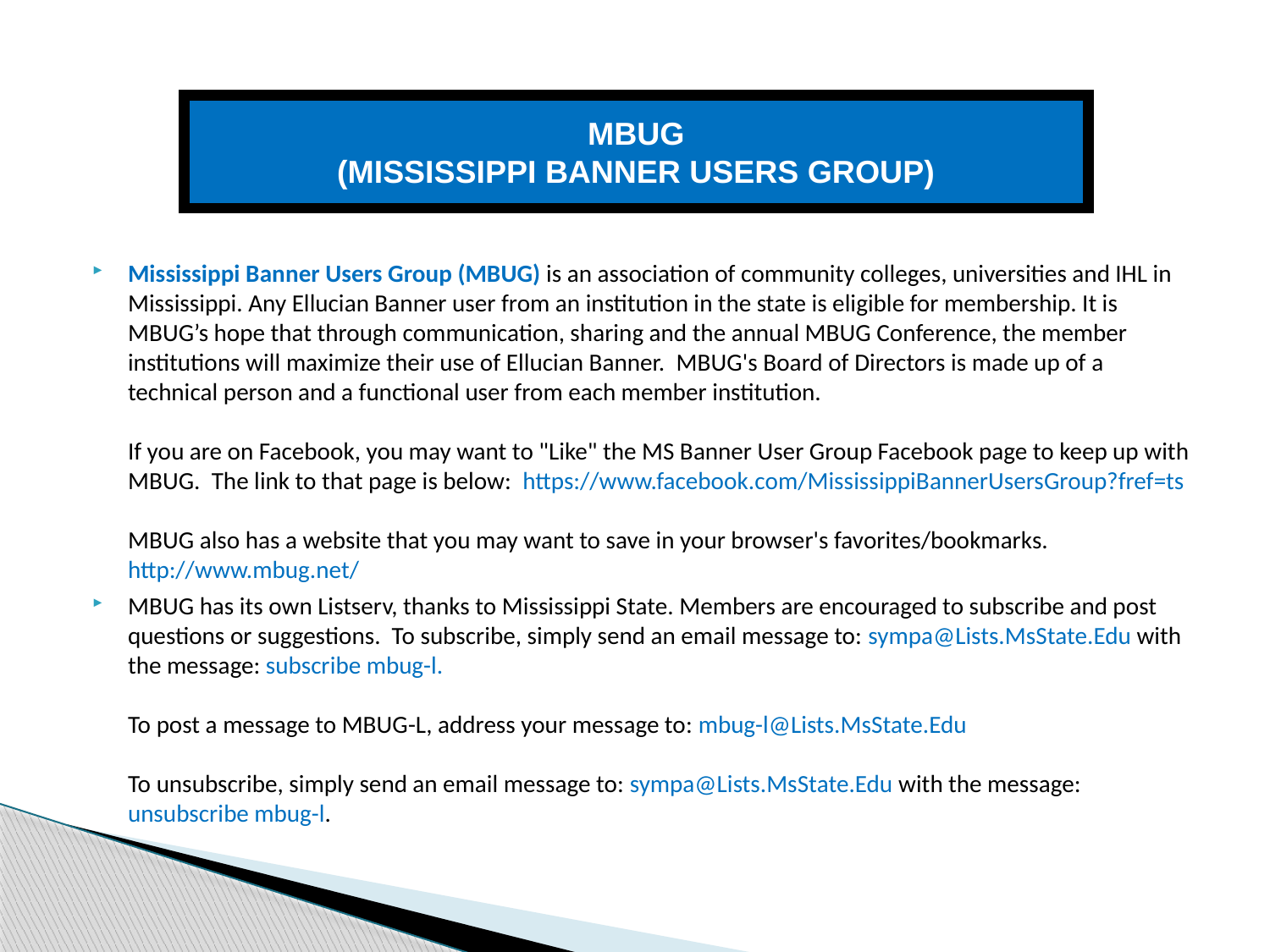

# MBUG (Mississippi Banner users group)
Mississippi Banner Users Group (MBUG) is an association of community colleges, universities and IHL in Mississippi. Any Ellucian Banner user from an institution in the state is eligible for membership. It is MBUG’s hope that through communication, sharing and the annual MBUG Conference, the member institutions will maximize their use of Ellucian Banner.  MBUG's Board of Directors is made up of a technical person and a functional user from each member institution. 
If you are on Facebook, you may want to "Like" the MS Banner User Group Facebook page to keep up with MBUG.  The link to that page is below:  https://www.facebook.com/MississippiBannerUsersGroup?fref=ts
MBUG also has a website that you may want to save in your browser's favorites/bookmarks.  http://www.mbug.net/
MBUG has its own Listserv, thanks to Mississippi State. Members are encouraged to subscribe and post questions or suggestions.  To subscribe, simply send an email message to: sympa@Lists.MsState.Edu with the message: subscribe mbug-l.
To post a message to MBUG-L, address your message to: mbug-l@Lists.MsState.Edu
To unsubscribe, simply send an email message to: sympa@Lists.MsState.Edu with the message: unsubscribe mbug-l.